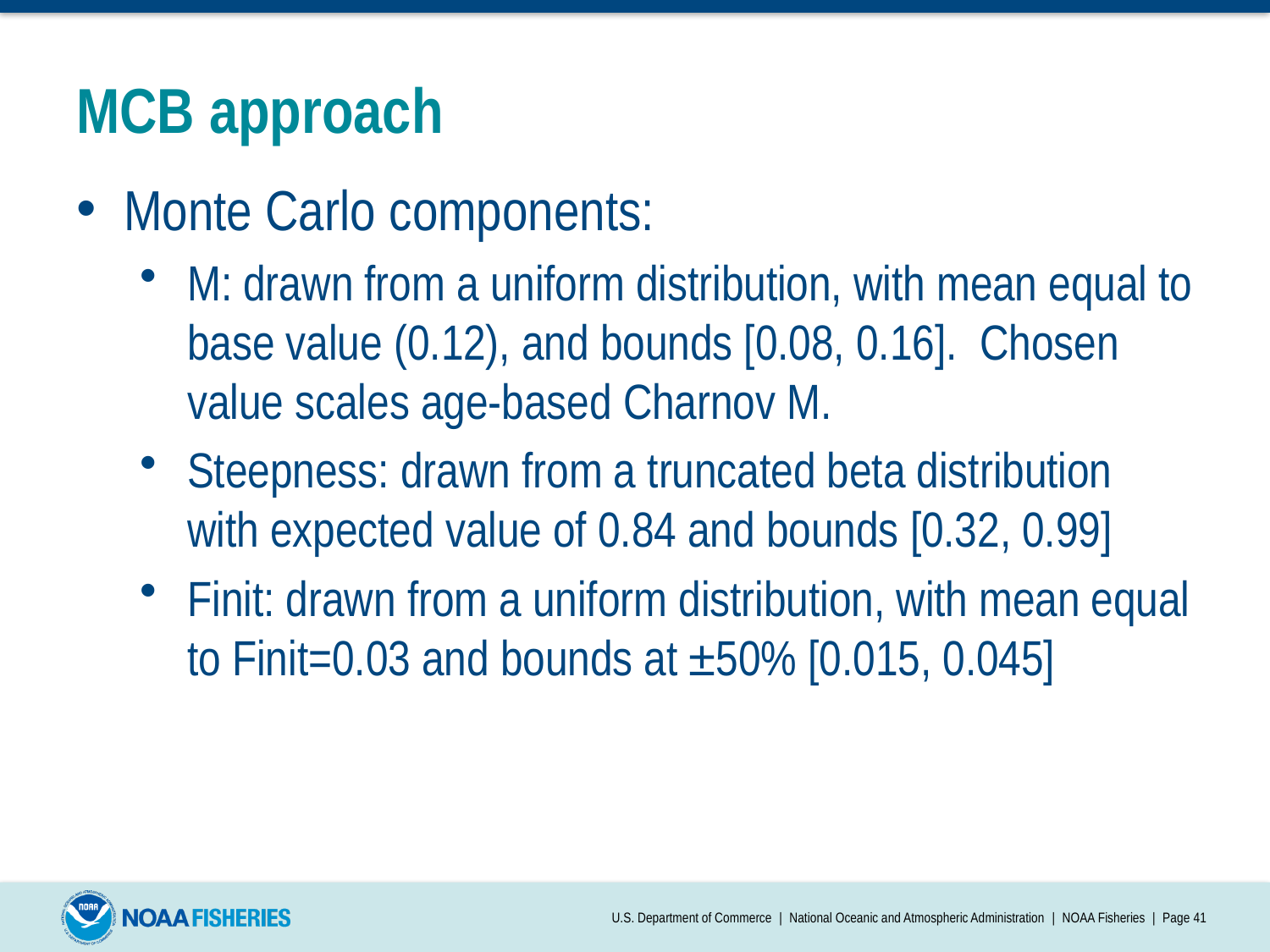

# MCB approach
Monte Carlo components:
M: drawn from a uniform distribution, with mean equal to base value (0.12), and bounds [0.08, 0.16].  Chosen value scales age-based Charnov M.
Steepness: drawn from a truncated beta distribution with expected value of 0.84 and bounds [0.32, 0.99]
Finit: drawn from a uniform distribution, with mean equal to Finit=0.03 and bounds at ±50% [0.015, 0.045]
U.S. Department of Commerce | National Oceanic and Atmospheric Administration | NOAA Fisheries | Page 41